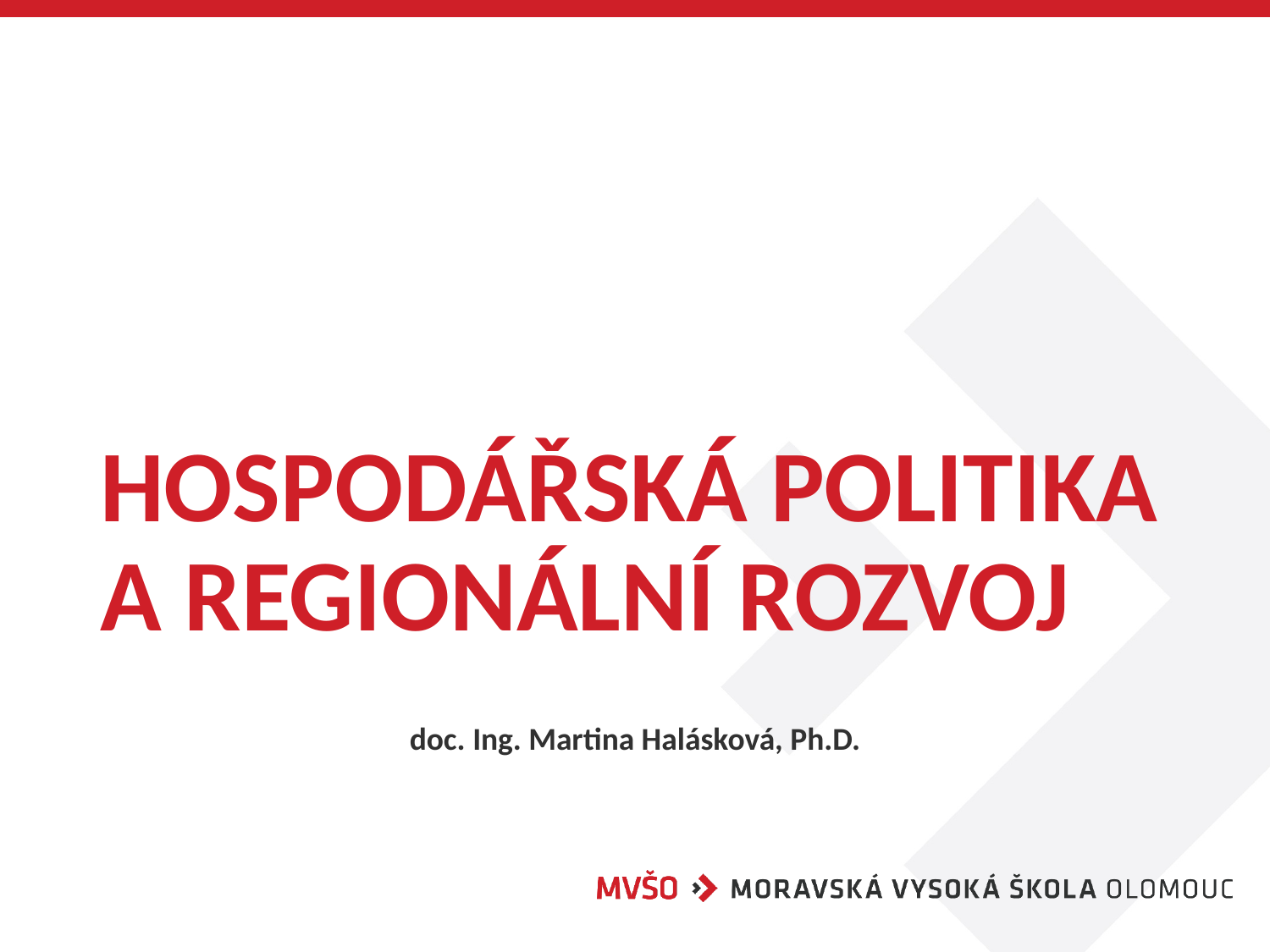

# Hospodářská politika a regionální rozvoj

doc. Ing. Martina Halásková, Ph.D.